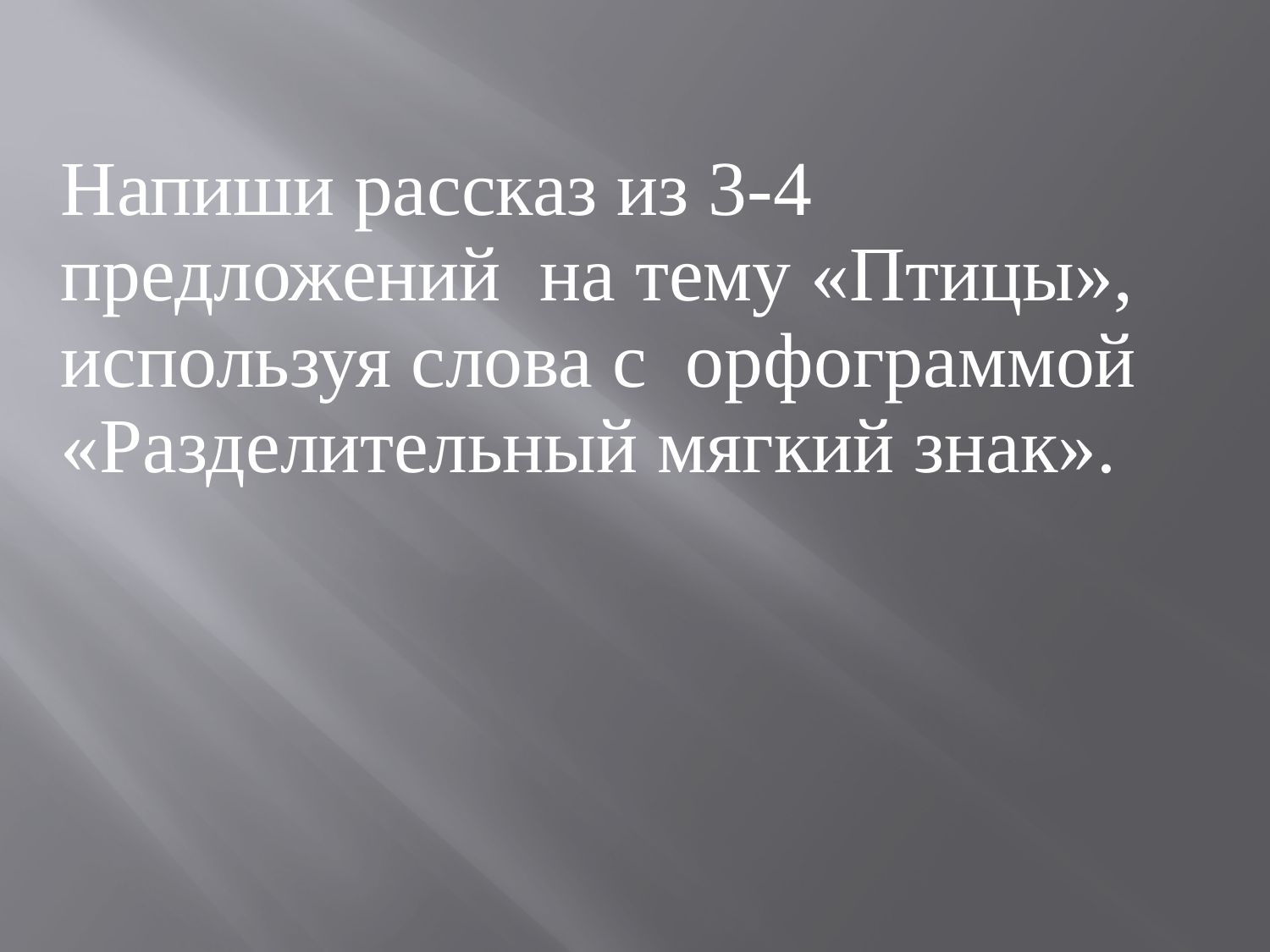

| Напиши рассказ из 3-4 предложений на тему «Птицы», используя слова с орфограммой «Разделительный мягкий знак». |
| --- |